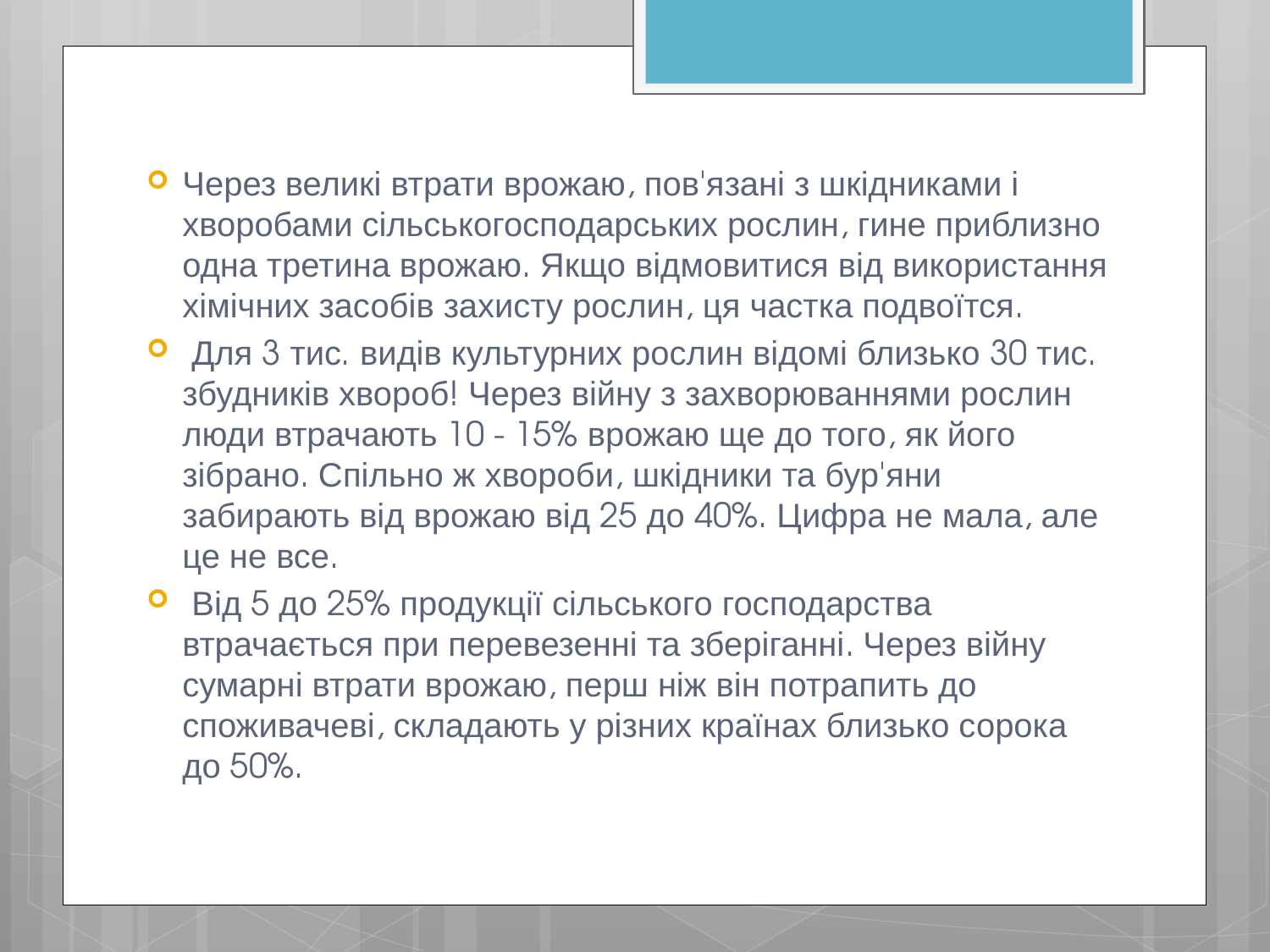

Через великі втрати врожаю, пов'язані з шкідниками і хворобами сільськогосподарських рослин, гине приблизно одна третина врожаю. Якщо відмовитися від використання хімічних засобів захисту рослин, ця частка подвоїтся.
 Для 3 тис. видів культурних рослин відомі близько 30 тис. збудників хвороб! Через війну з захворюваннями рослин люди втрачають 10 - 15% врожаю ще до того, як його зібрано. Спільно ж хвороби, шкідники та бур'яни забирають від врожаю від 25 до 40%. Цифра не мала, але це не все.
 Від 5 до 25% продукції сільського господарства втрачається при перевезенні та зберіганні. Через війну сумарні втрати врожаю, перш ніж він потрапить до споживачеві, складають у різних країнах близько сорока до 50%.